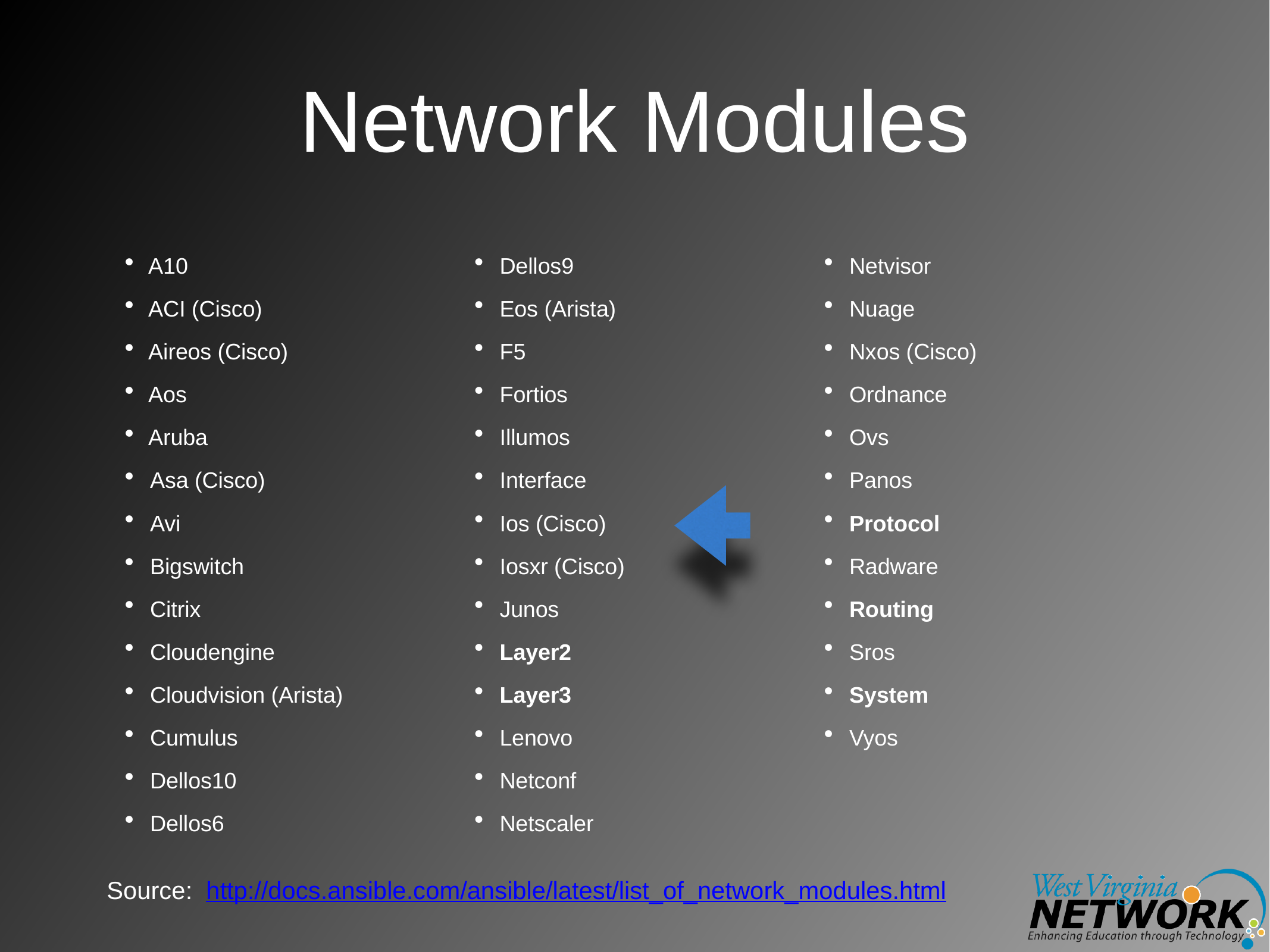

# Network Modules
A10
ACI (Cisco)
Aireos (Cisco)
Aos
Aruba
Asa (Cisco)
Avi
Bigswitch
Citrix
Cloudengine
Cloudvision (Arista)
Cumulus
Dellos10
Dellos6
Dellos9
Eos (Arista)
F5
Fortios
Illumos
Interface
Ios (Cisco)
Iosxr (Cisco)
Junos
Layer2
Layer3
Lenovo
Netconf
Netscaler
Netvisor
Nuage
Nxos (Cisco)
Ordnance
Ovs
Panos
Protocol
Radware
Routing
Sros
System
Vyos

Source:  http://docs.ansible.com/ansible/latest/list_of_network_modules.html